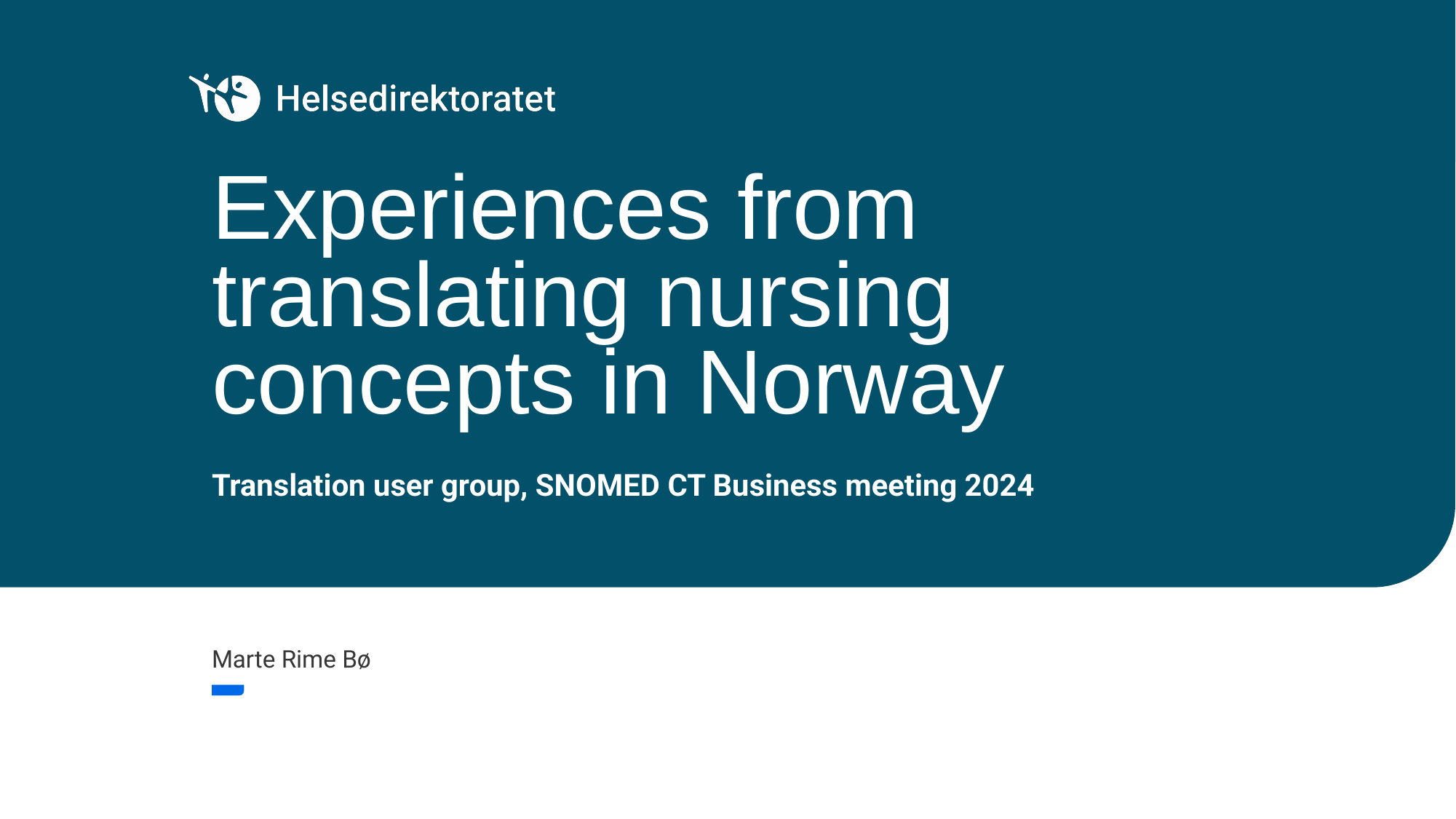

# Experiences from translating nursing concepts in Norway
Translation user group, SNOMED CT Business meeting 2024

Marte Rime Bø